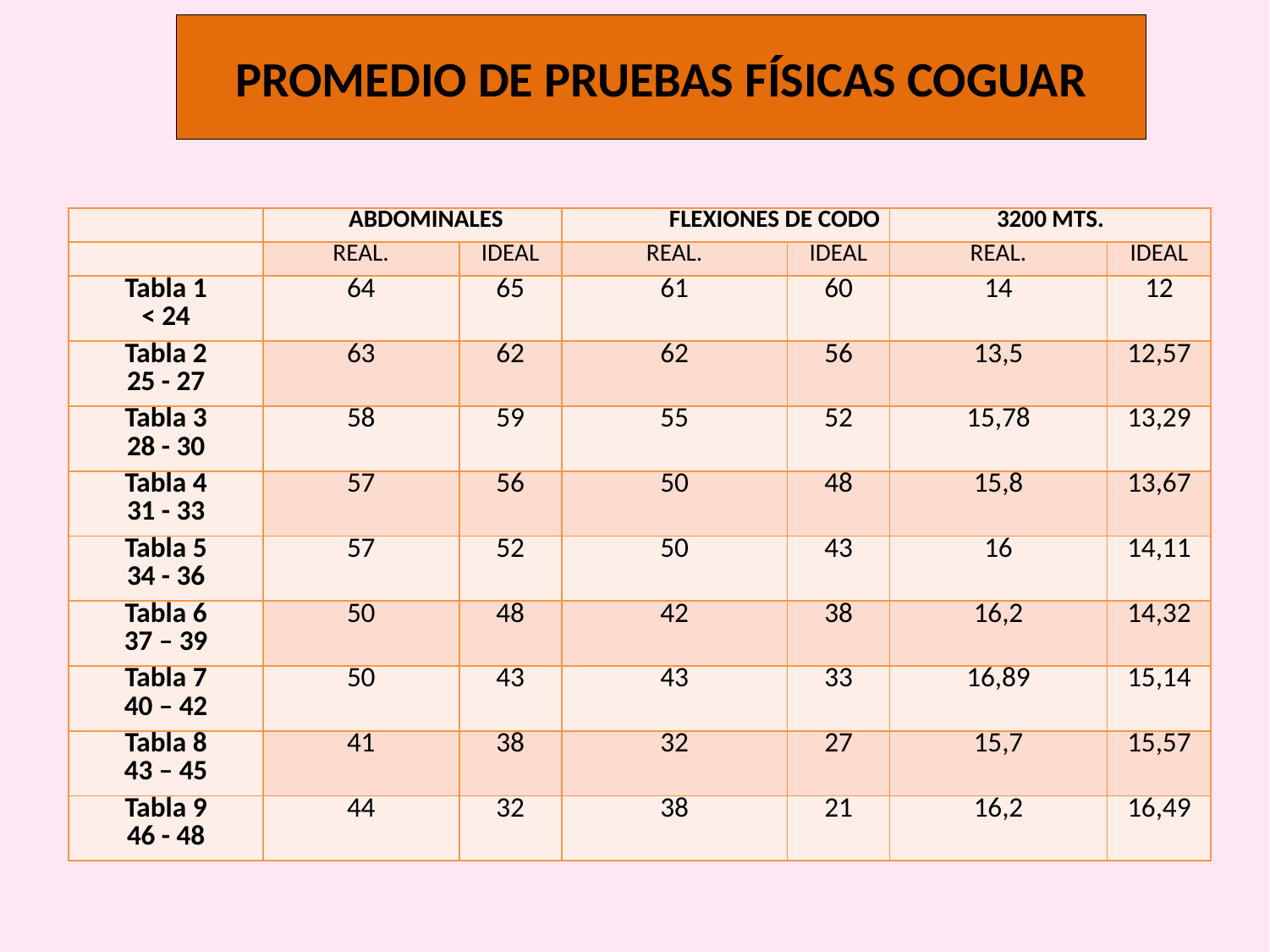

# PROMEDIO DE PRUEBAS FÍSICAS COGUAR
|  | ABDOMINALES |  | FLEXIONES DE CODO |  | 3200 MTS. |  |
| --- | --- | --- | --- | --- | --- | --- |
|  | REAL. | IDEAL | REAL. | IDEAL | REAL. | IDEAL |
| Tabla 1 < 24 | 64 | 65 | 61 | 60 | 14 | 12 |
| Tabla 2 25 - 27 | 63 | 62 | 62 | 56 | 13,5 | 12,57 |
| Tabla 3 28 - 30 | 58 | 59 | 55 | 52 | 15,78 | 13,29 |
| Tabla 4 31 - 33 | 57 | 56 | 50 | 48 | 15,8 | 13,67 |
| Tabla 5 34 - 36 | 57 | 52 | 50 | 43 | 16 | 14,11 |
| Tabla 6 37 – 39 | 50 | 48 | 42 | 38 | 16,2 | 14,32 |
| Tabla 7 40 – 42 | 50 | 43 | 43 | 33 | 16,89 | 15,14 |
| Tabla 8 43 – 45 | 41 | 38 | 32 | 27 | 15,7 | 15,57 |
| Tabla 9 46 - 48 | 44 | 32 | 38 | 21 | 16,2 | 16,49 |